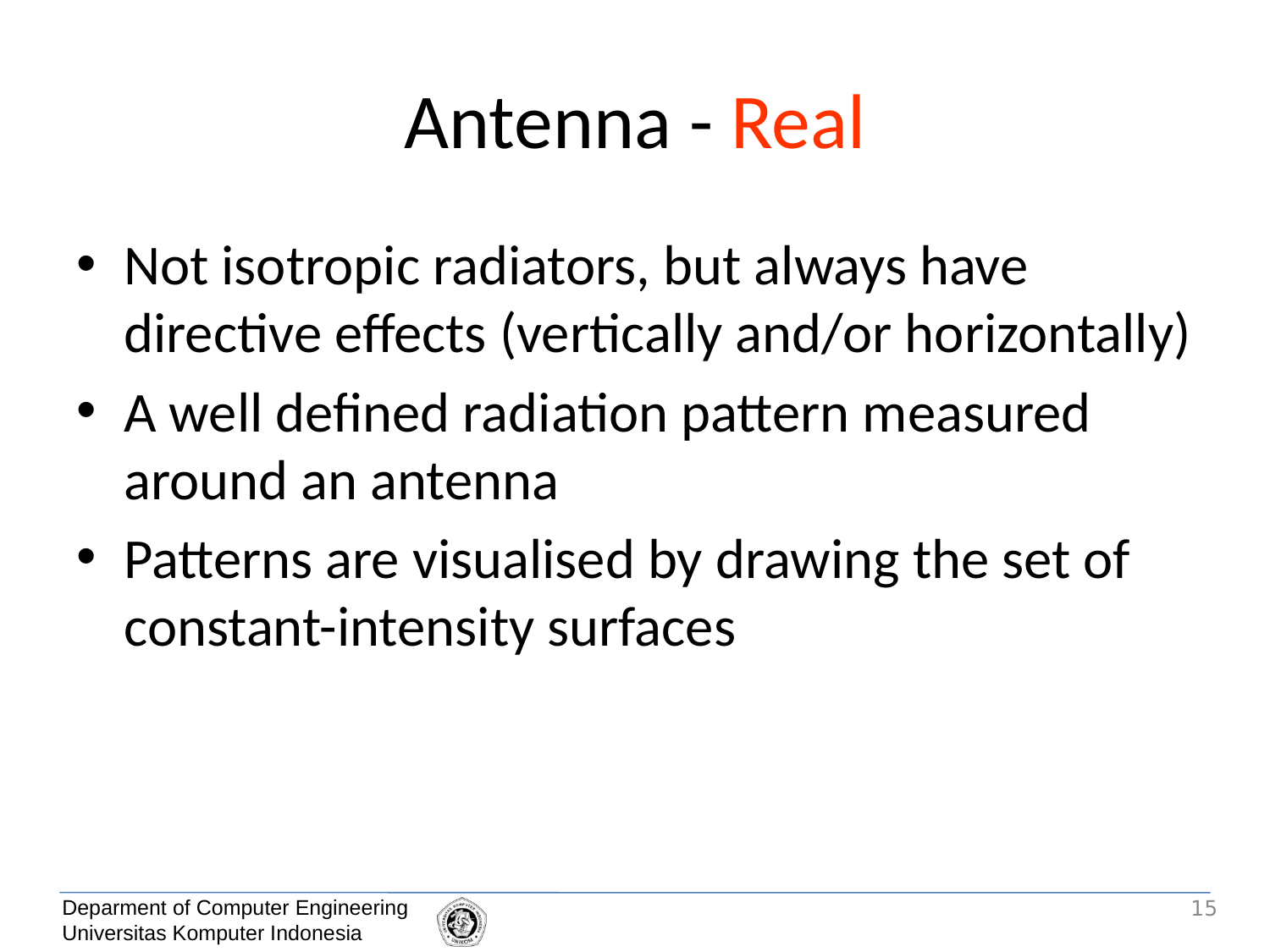

# Antenna - Real
Not isotropic radiators, but always have directive effects (vertically and/or horizontally)
A well defined radiation pattern measured around an antenna
Patterns are visualised by drawing the set of constant-intensity surfaces
15